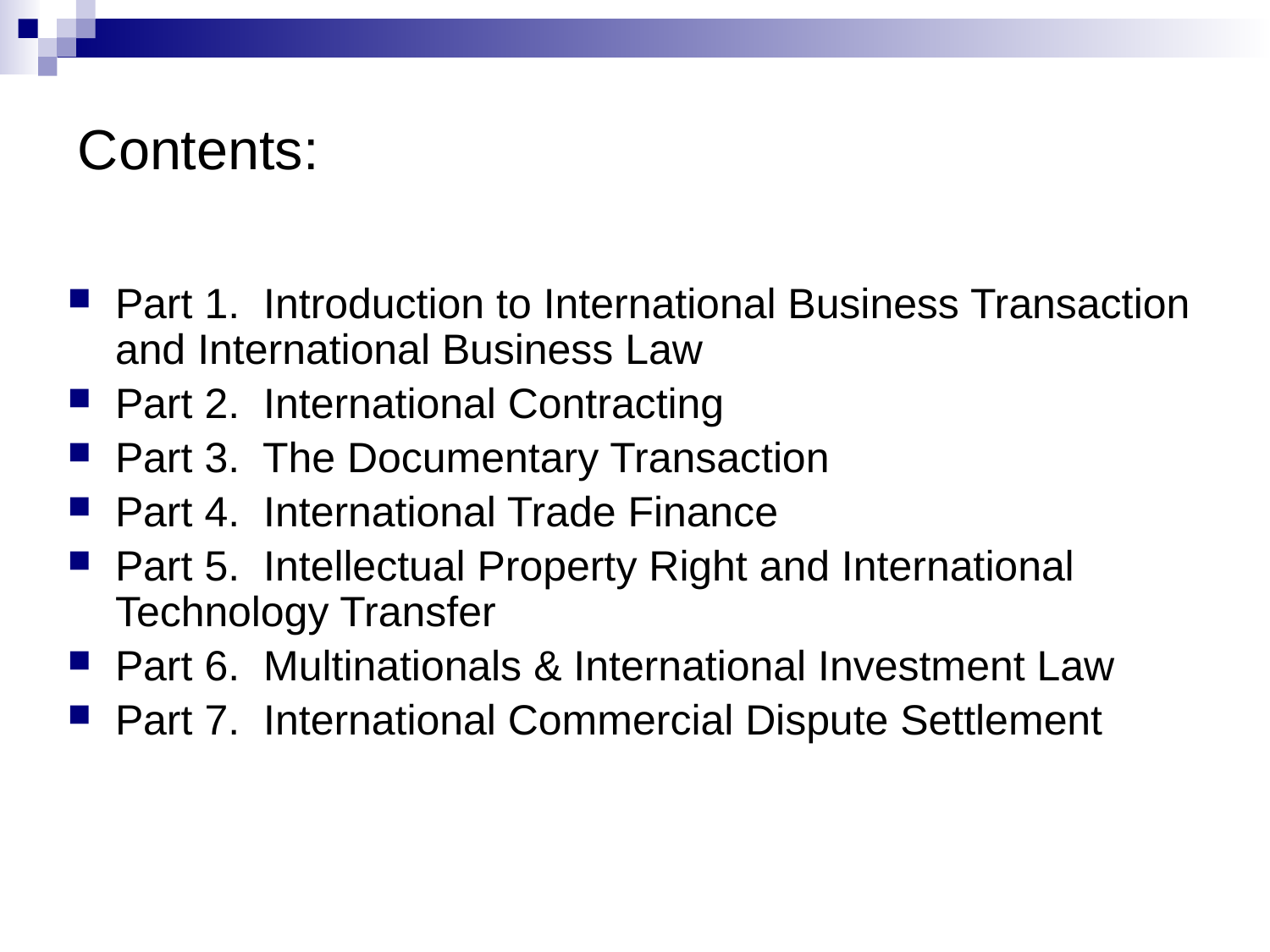

# Contents:
Part 1.  Introduction to International Business Transaction and International Business Law
Part 2.  International Contracting
Part 3.  The Documentary Transaction
Part 4.  International Trade Finance
Part 5.  Intellectual Property Right and International Technology Transfer
Part 6.  Multinationals & International Investment Law
Part 7.  International Commercial Dispute Settlement